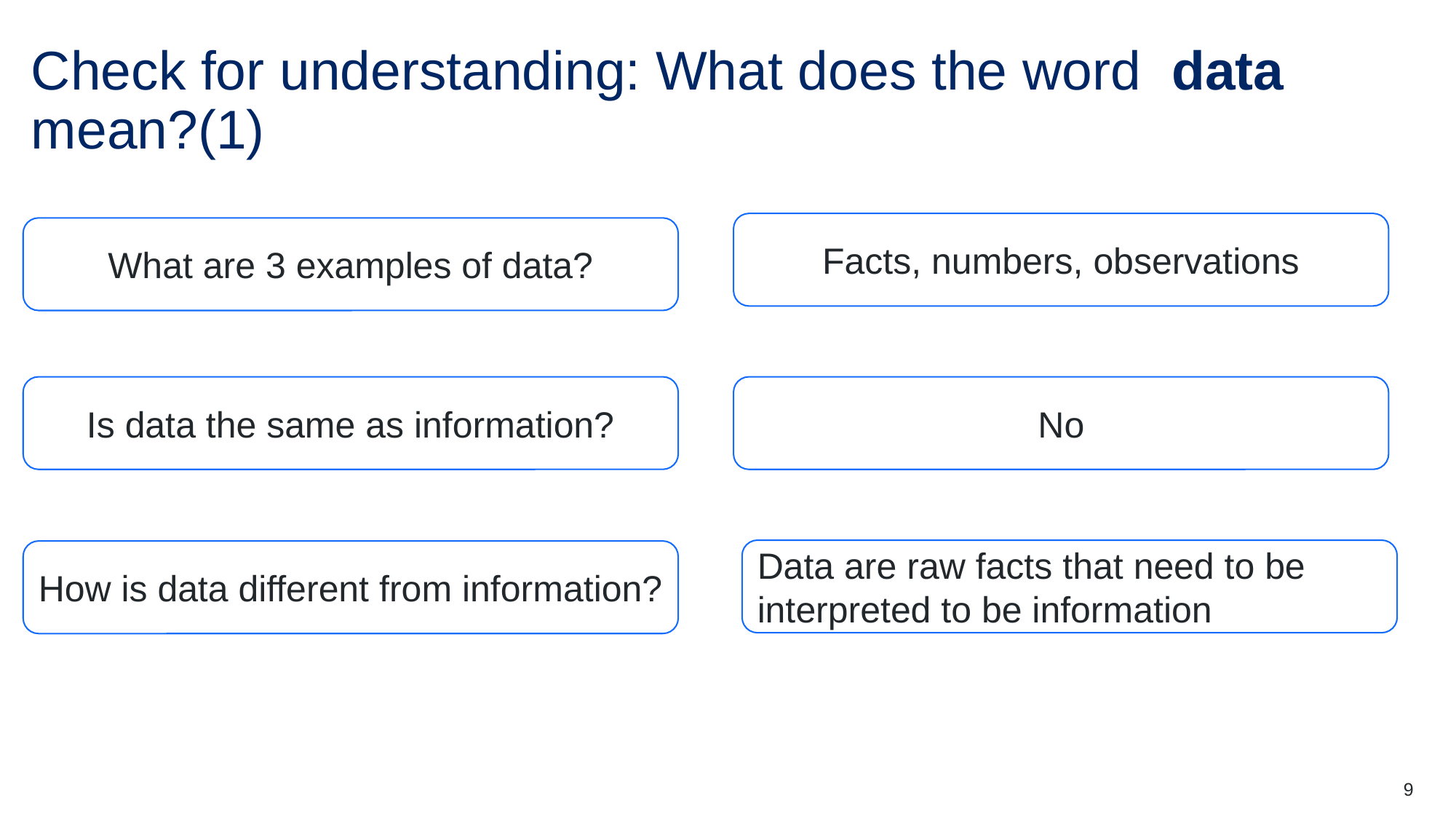

# Check for understanding: What does the word  data  mean?(1)
Facts, numbers, observations
No
Data are raw facts that need to be interpreted to be information
What are 3 examples of data?
Is data the same as information?
How is data different from information?
9